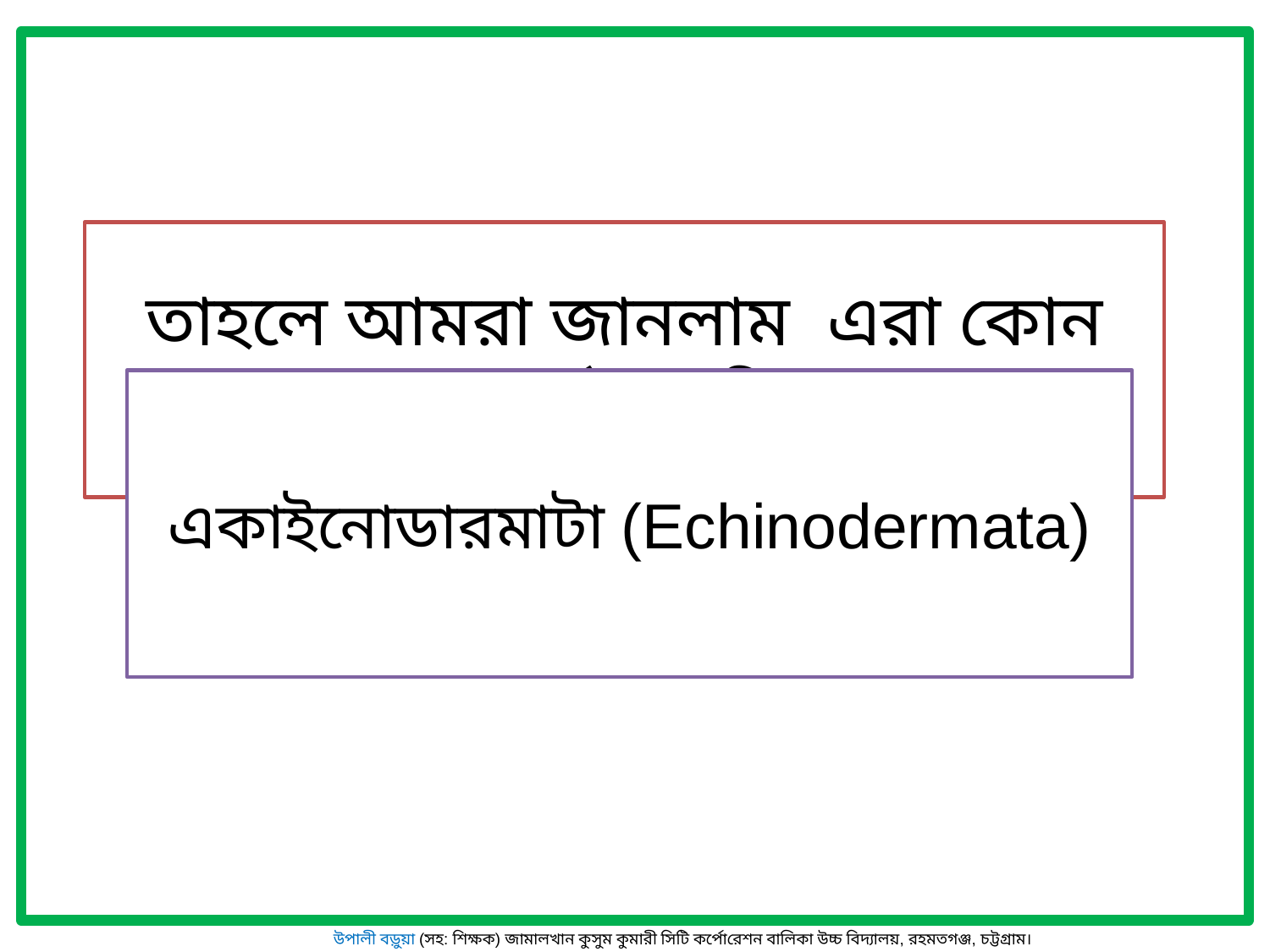

তাহলে আমরা জানলাম  এরা কোন পর্বের প্রাণি
একাইনোডারমাটা (Echinodermata)